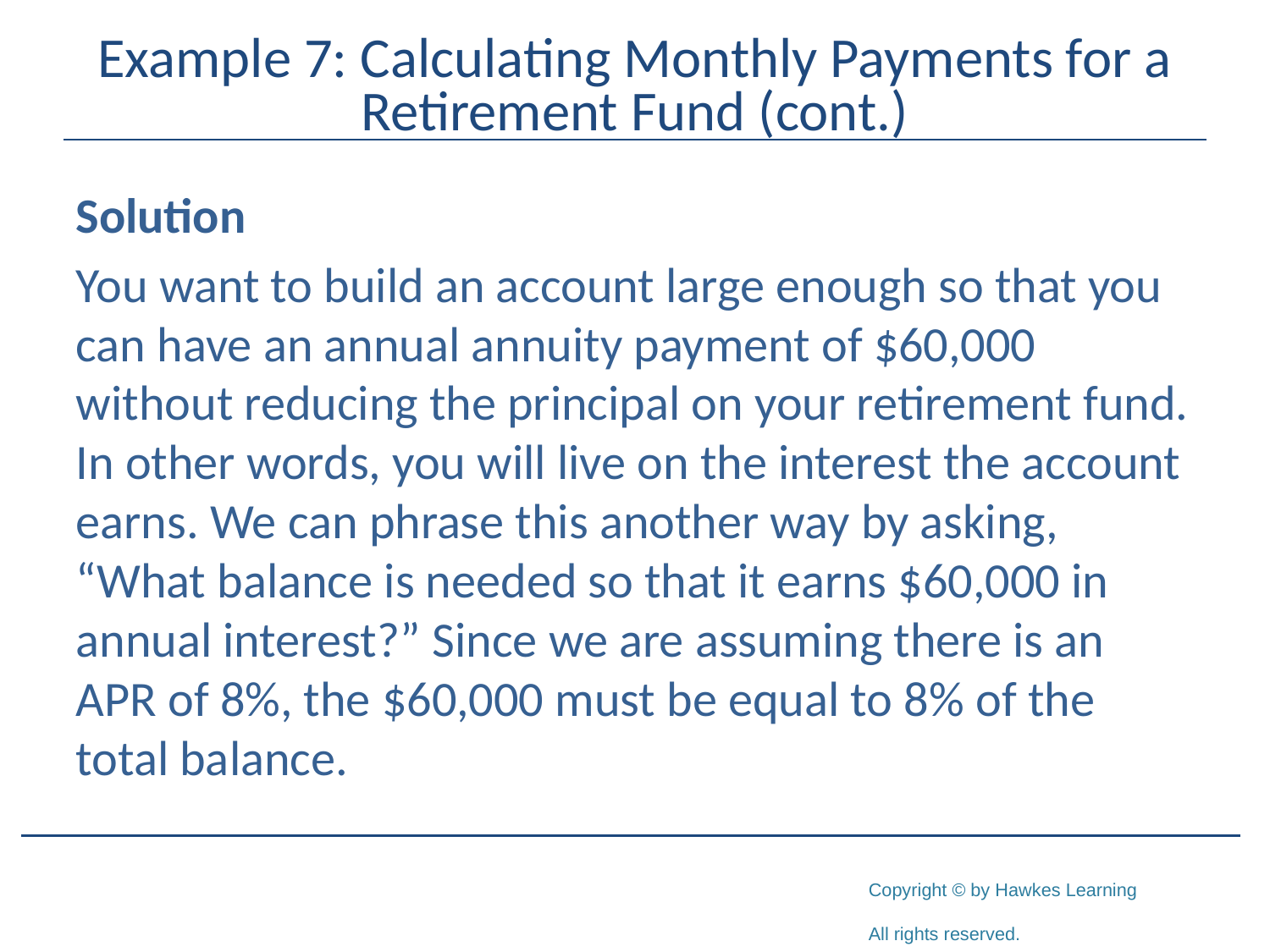

# Example 7: Calculating Monthly Payments for a Retirement Fund (cont.)
Solution
You want to build an account large enough so that you can have an annual annuity payment of $60,000 without reducing the principal on your retirement fund. In other words, you will live on the interest the account earns. We can phrase this another way by asking, “What balance is needed so that it earns $60,000 in annual interest?” Since we are assuming there is an APR of 8%, the $60,000 must be equal to 8% of the total balance.